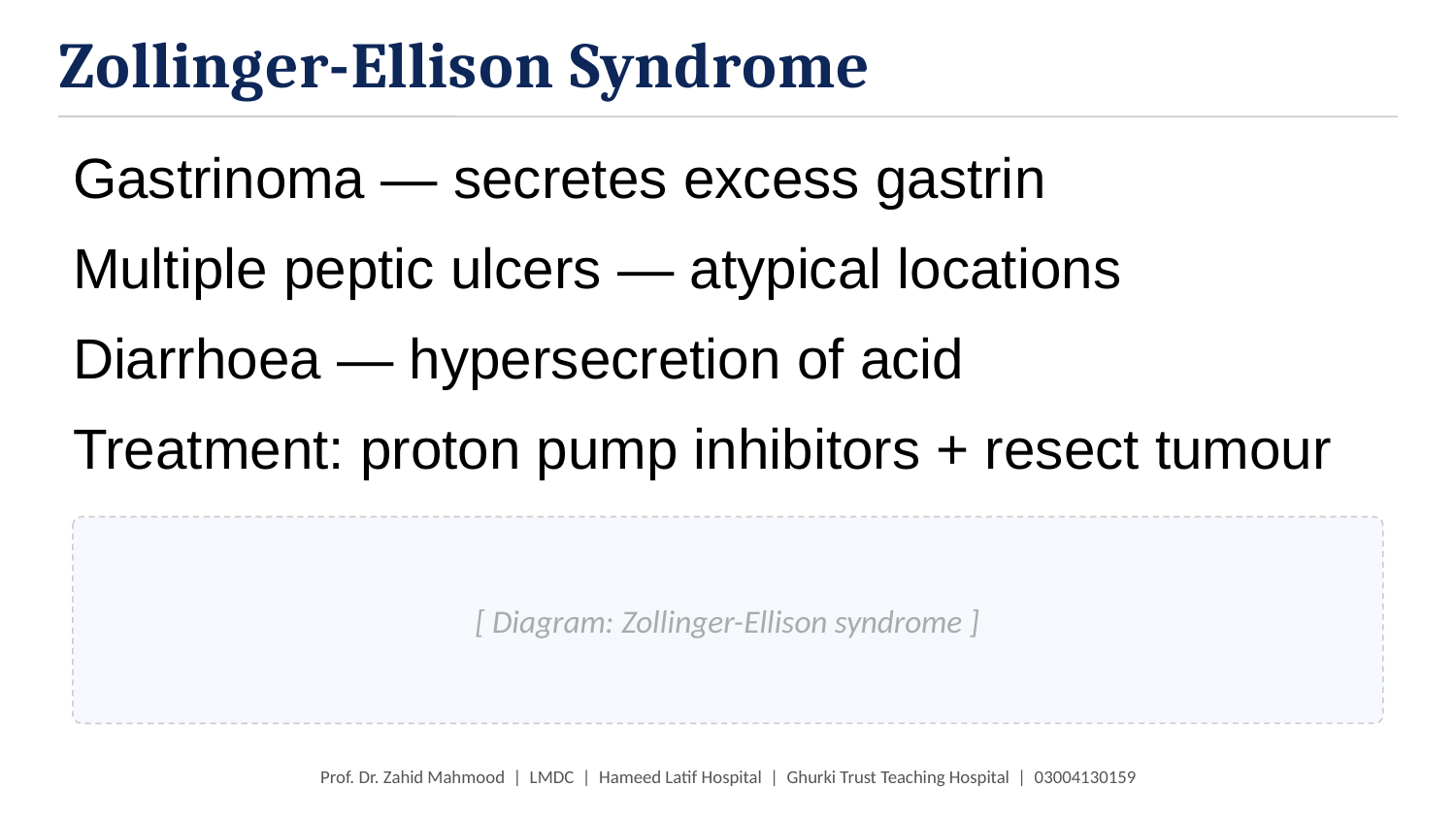

Zollinger-Ellison Syndrome

Gastrinoma — secretes excess gastrin
Multiple peptic ulcers — atypical locations
Diarrhoea — hypersecretion of acid
Treatment: proton pump inhibitors + resect tumour

[ Diagram: Zollinger-Ellison syndrome ]
Prof. Dr. Zahid Mahmood  |  LMDC  |  Hameed Latif Hospital  |  Ghurki Trust Teaching Hospital  |  03004130159